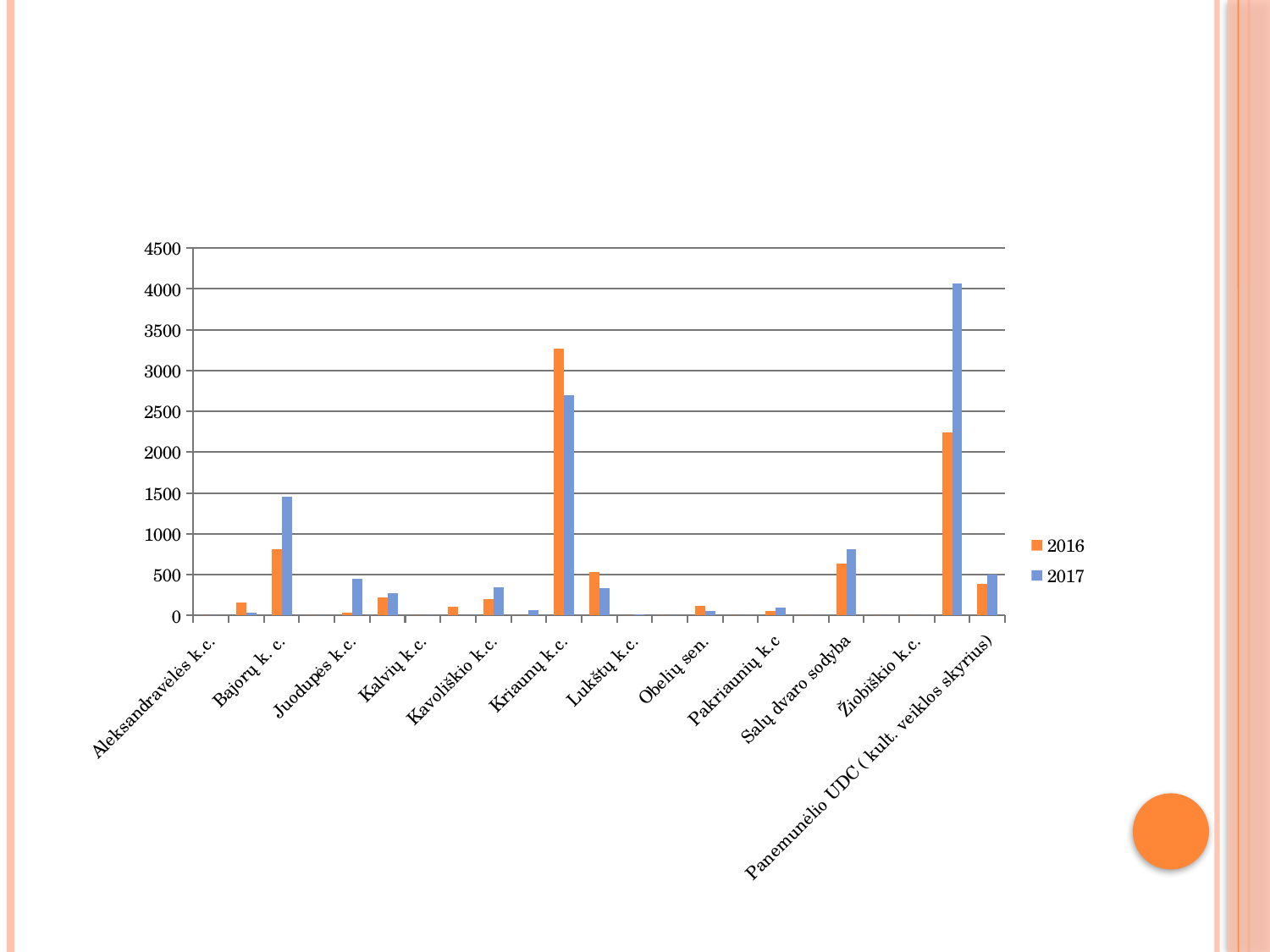

#

### Chart

| Category | 2016 | 2017 |
|---|---|---|
| Aleksandravėlės k.c. | 0.0 | 0.0 |
| Aukštakalnių k. c. | 155.0 | 35.0 |
| Bajorų k. c. | 817.0 | 1450.0 |
| Duokiškio k. c. | 0.0 | 0.0 |
| Juodupės k.c. | 36.0 | 446.0 |
| Jūžintų k.c. | 219.0 | 272.0 |
| Kalvių k.c. | 0.0 | 0.0 |
| Kamajų k.c. | 110.0 | 0.0 |
| Kavoliškio k.c. | 200.0 | 340.0 |
| Kazliškio k.c. | 0.0 | 60.0 |
| Kriaunų k.c. | 3273.0 | 2701.0 |
| Laibgalių k.c. | 529.0 | 331.0 |
| Lukštų k.c. | 0.0 | 15.0 |
| Martynonių k.c. | 0.0 | 0.0 |
| Obelių sen. | 113.0 | 52.0 |
| Panemunio k.c. | 0.0 | 0.0 |
| Pakriaunių k.c | 55.0 | 100.0 |
| Sėlynės k.c.  | 0.0 | 0.0 |
| Salų dvaro sodyba | 636.0 | 817.0 |
| Suvainiškio k.c. | 0.0 | 0.0 |
| Žiobiškio k.c. | 0.0 | 0.0 |
| PANDĖLIO  UDC ( kult. veiklos skyrius) | 2246.0 | 4065.0 |
| Panemunėlio UDC ( kult. veiklos skyrius) | 390.0 | 496.0 |